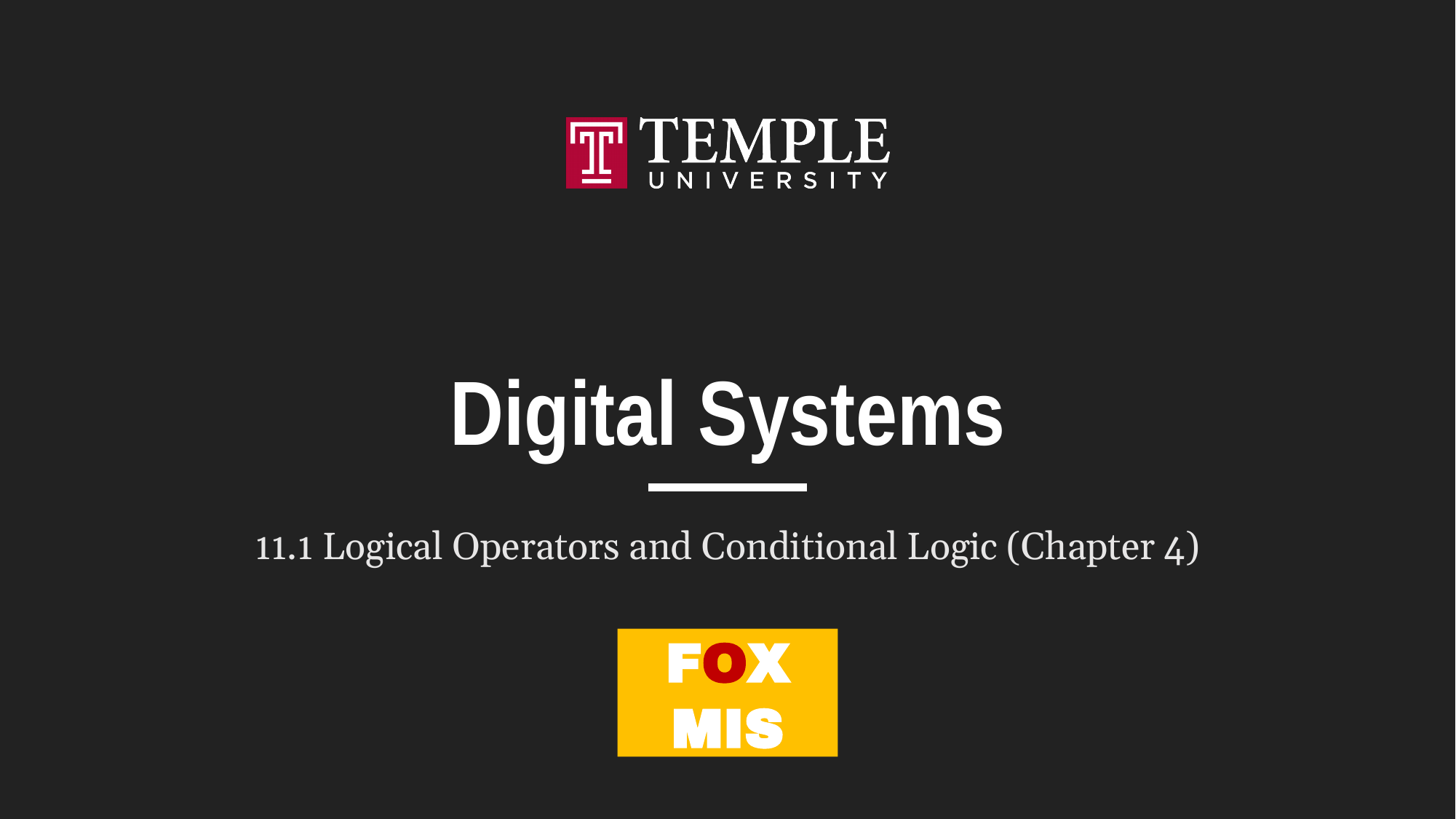

# Digital Systems
11.1 Logical Operators and Conditional Logic (Chapter 4)
FOX
MIS